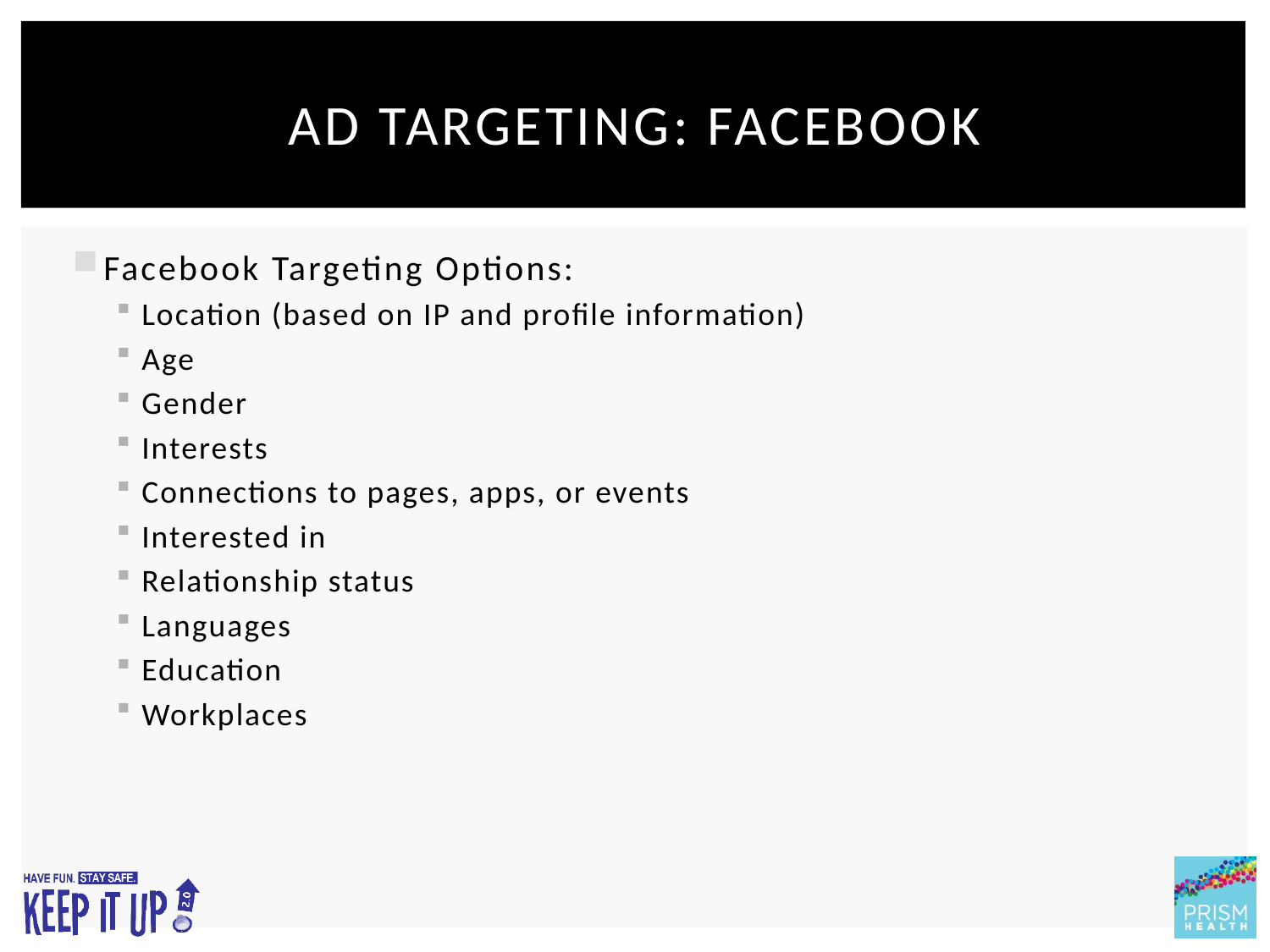

# Ad Targeting: Facebook
Facebook Targeting Options:
Location (based on IP and profile information)
Age
Gender
Interests
Connections to pages, apps, or events
Interested in
Relationship status
Languages
Education
Workplaces